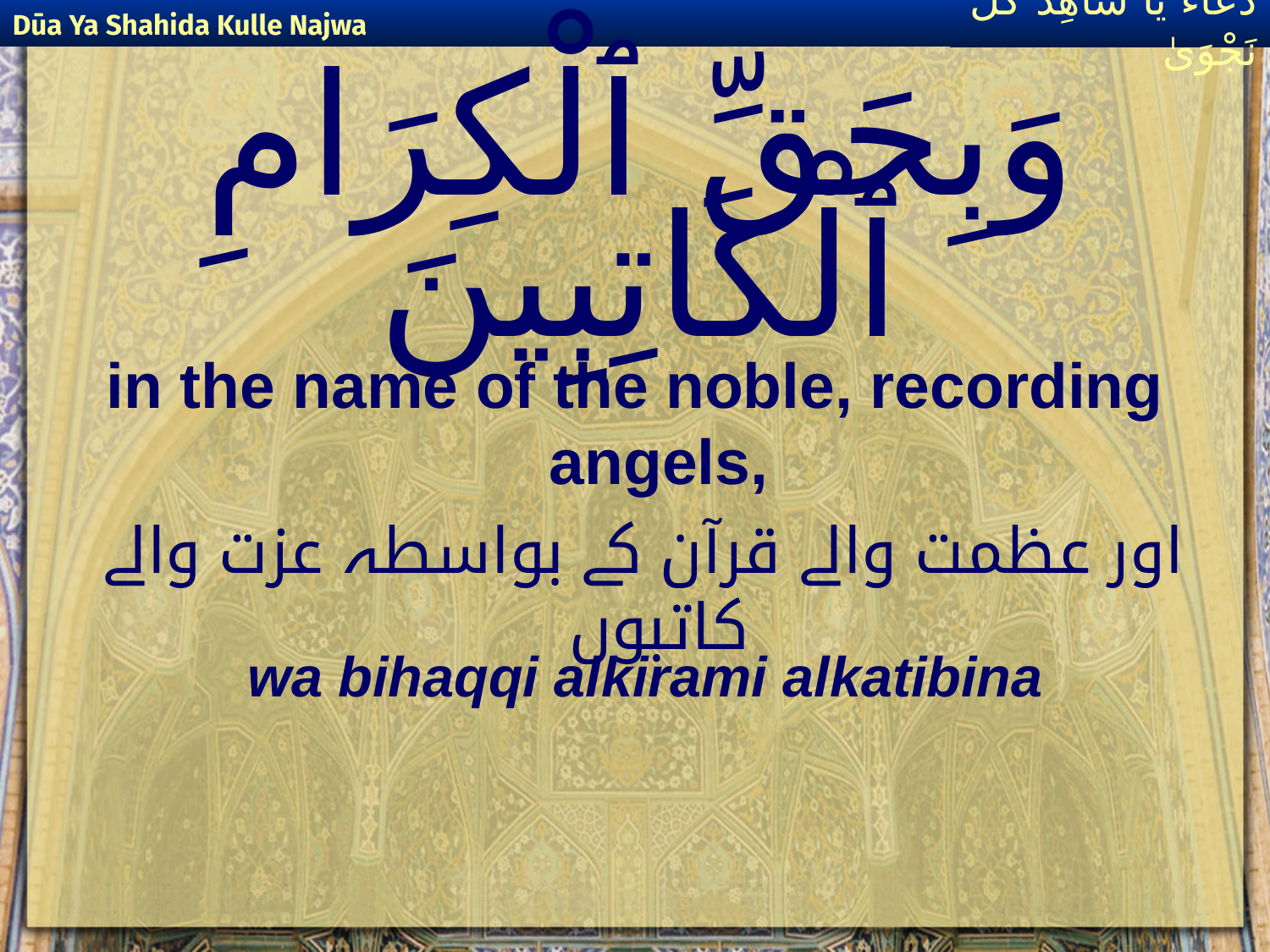

Dūa Ya Shahida Kulle Najwa
دُعَاءٌ يَا شَاهِدَ كُلِّ نَجْوَىٰ
# وَبِحَقِّ ٱلْكِرَامِ ٱلْكَاتِبِينَ
in the name of the noble, recording angels,
 اور عظمت والے قرآن کے بواسطہ عزت والے کاتبوں
wa bihaqqi alkirami alkatibina